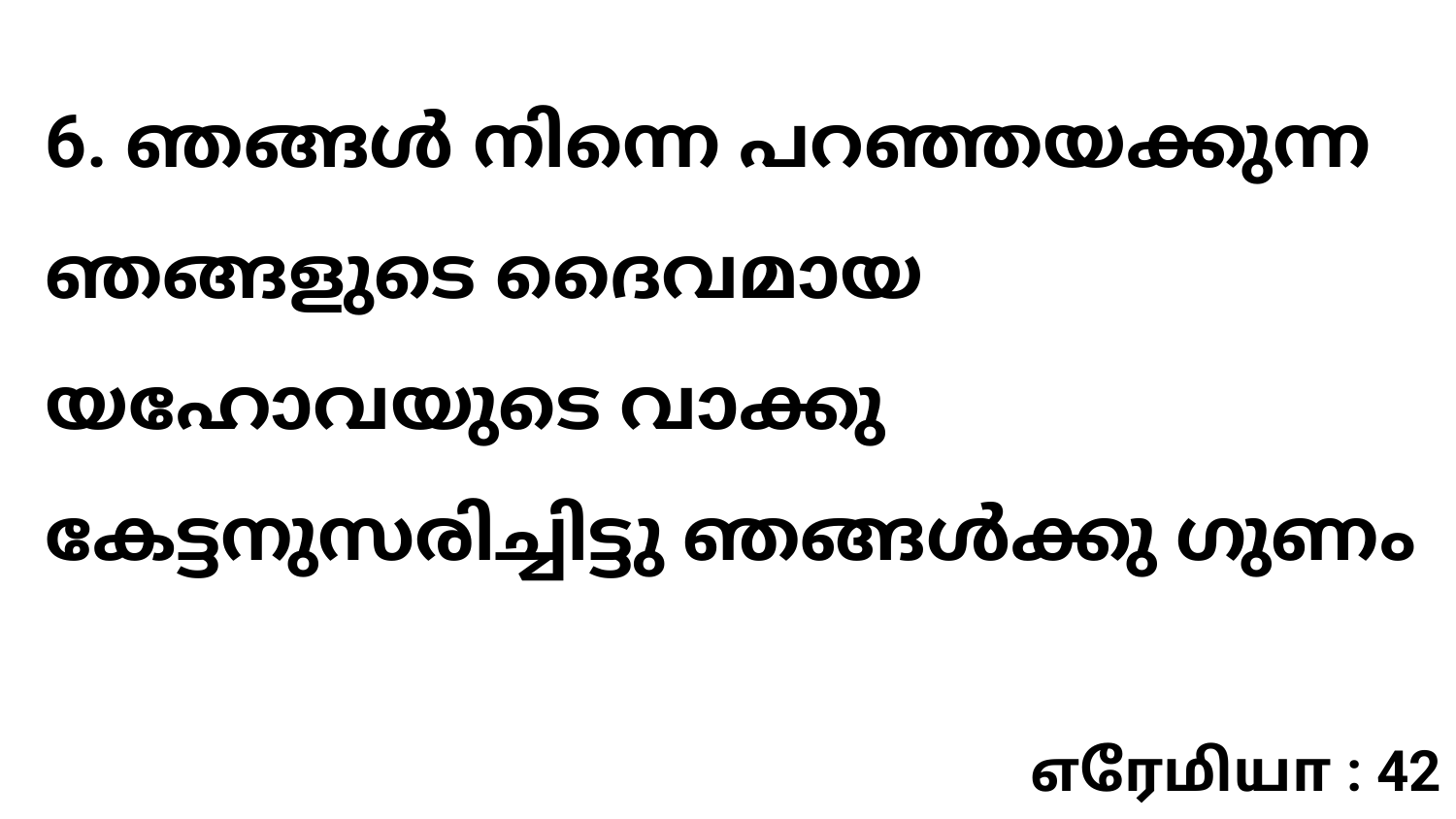

6. ഞങ്ങൾ നിന്നെ പറഞ്ഞയക്കുന്ന ഞങ്ങളുടെ ദൈവമായ യഹോവയുടെ വാക്കു കേട്ടനുസരിച്ചിട്ടു ഞങ്ങൾക്കു ഗുണം
எரேமியா : 42